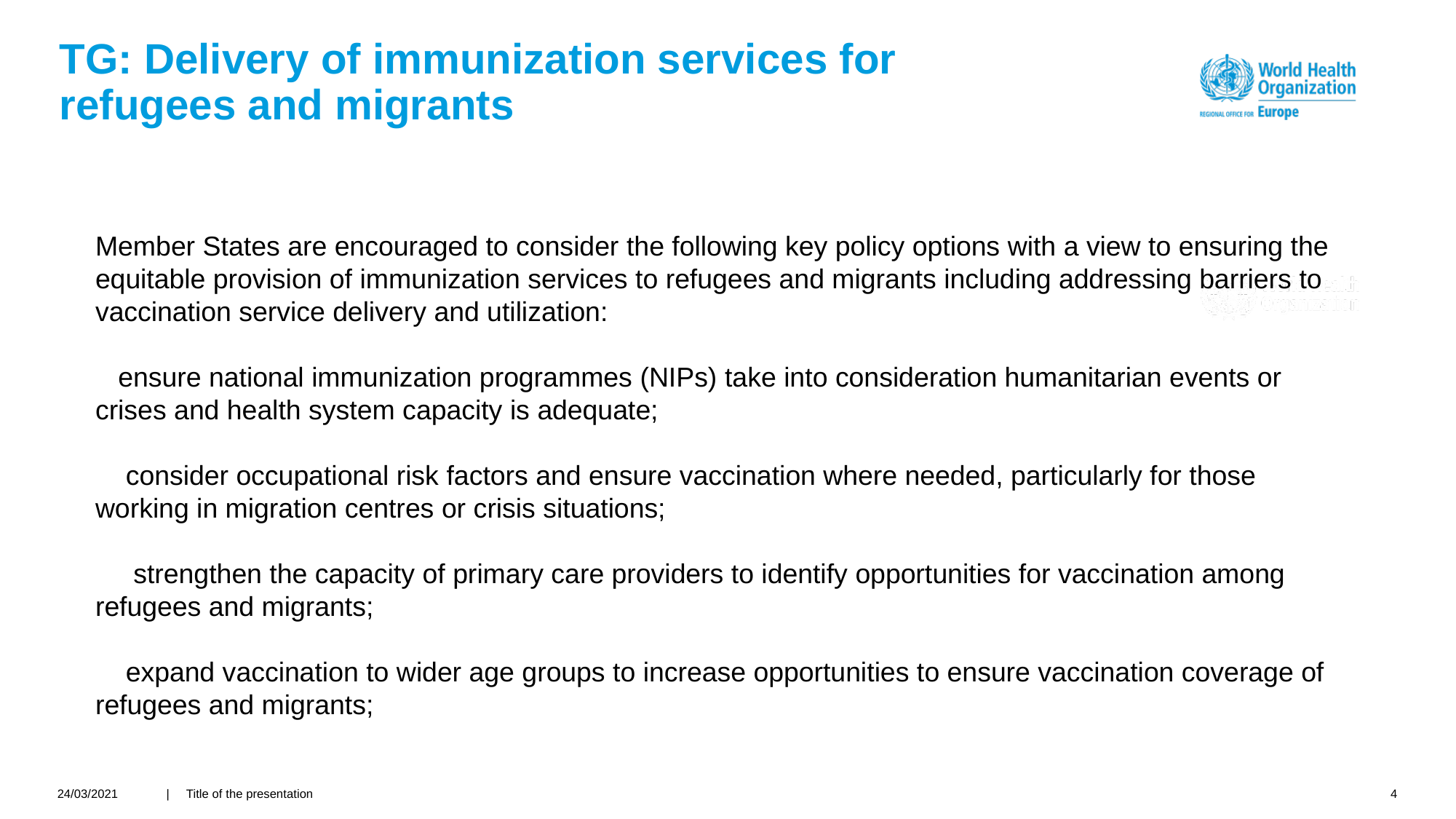

# TG: Delivery of immunization services for refugees and migrants

Member States are encouraged to consider the following key policy options with a view to ensuring the equitable provision of immunization services to refugees and migrants including addressing barriers to vaccination service delivery and utilization:

   ensure national immunization programmes (NIPs) take into consideration humanitarian events or crises and health system capacity is adequate;

    consider occupational risk factors and ensure vaccination where needed, particularly for those working in migration centres or crisis situations;

     strengthen the capacity of primary care providers to identify opportunities for vaccination among refugees and migrants;

    expand vaccination to wider age groups to increase opportunities to ensure vaccination coverage of refugees and migrants;

24/03/2021
|     Title of the presentation
4